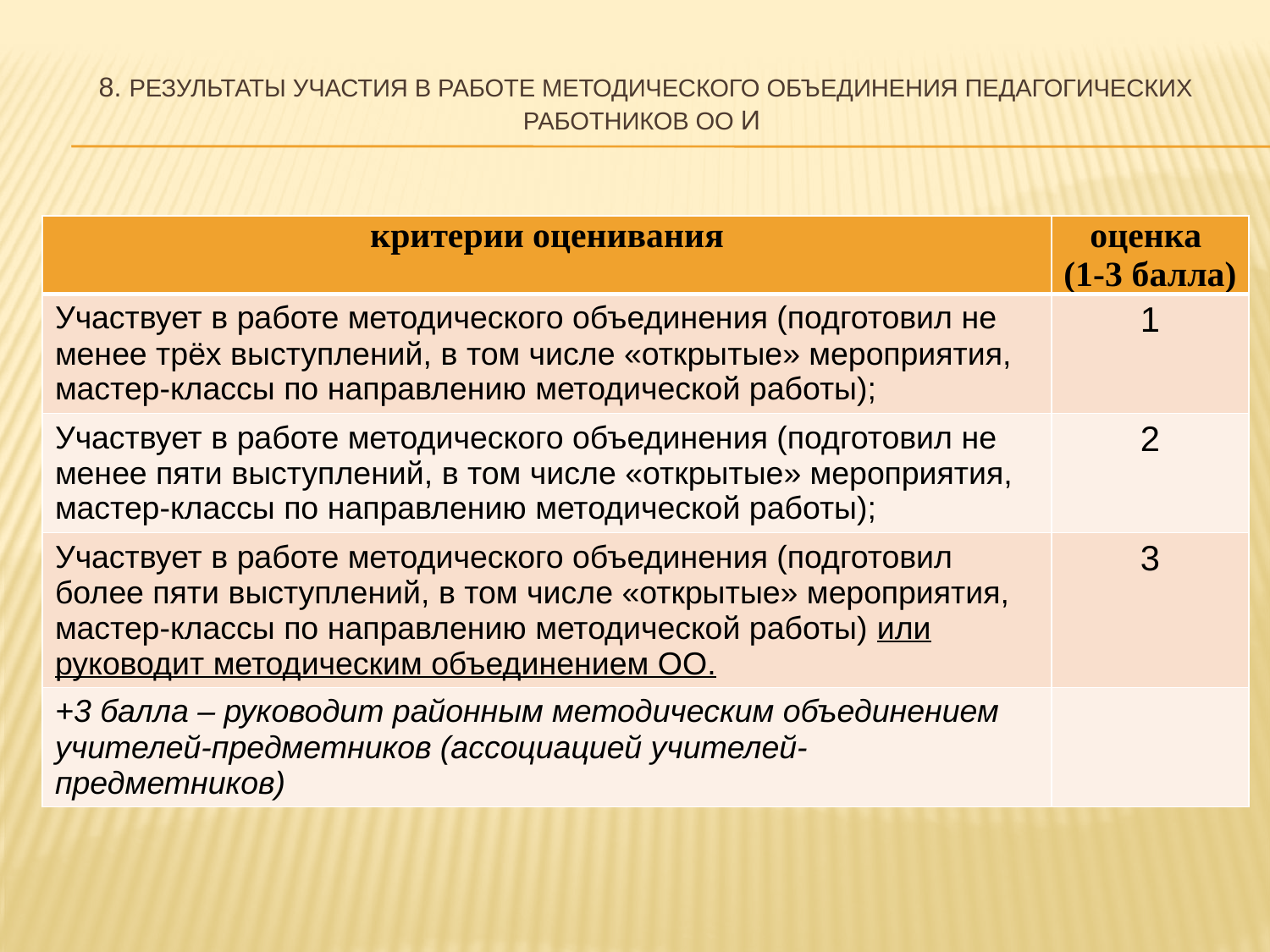

# 8. Результаты участия в работе методического объединения педагогических работников ОО и
| критерии оценивания | оценка (1-3 балла) |
| --- | --- |
| Участвует в работе методического объединения (подготовил не менее трёх выступлений, в том числе «открытые» мероприятия, мастер-классы по направлению методической работы); | 1 |
| Участвует в работе методического объединения (подготовил не менее пяти выступлений, в том числе «открытые» мероприятия, мастер-классы по направлению методической работы); | 2 |
| Участвует в работе методического объединения (подготовил более пяти выступлений, в том числе «открытые» мероприятия, мастер-классы по направлению методической работы) или руководит методическим объединением ОО. | 3 |
| +3 балла – руководит районным методическим объединением учителей-предметников (ассоциацией учителей- предметников) |  |